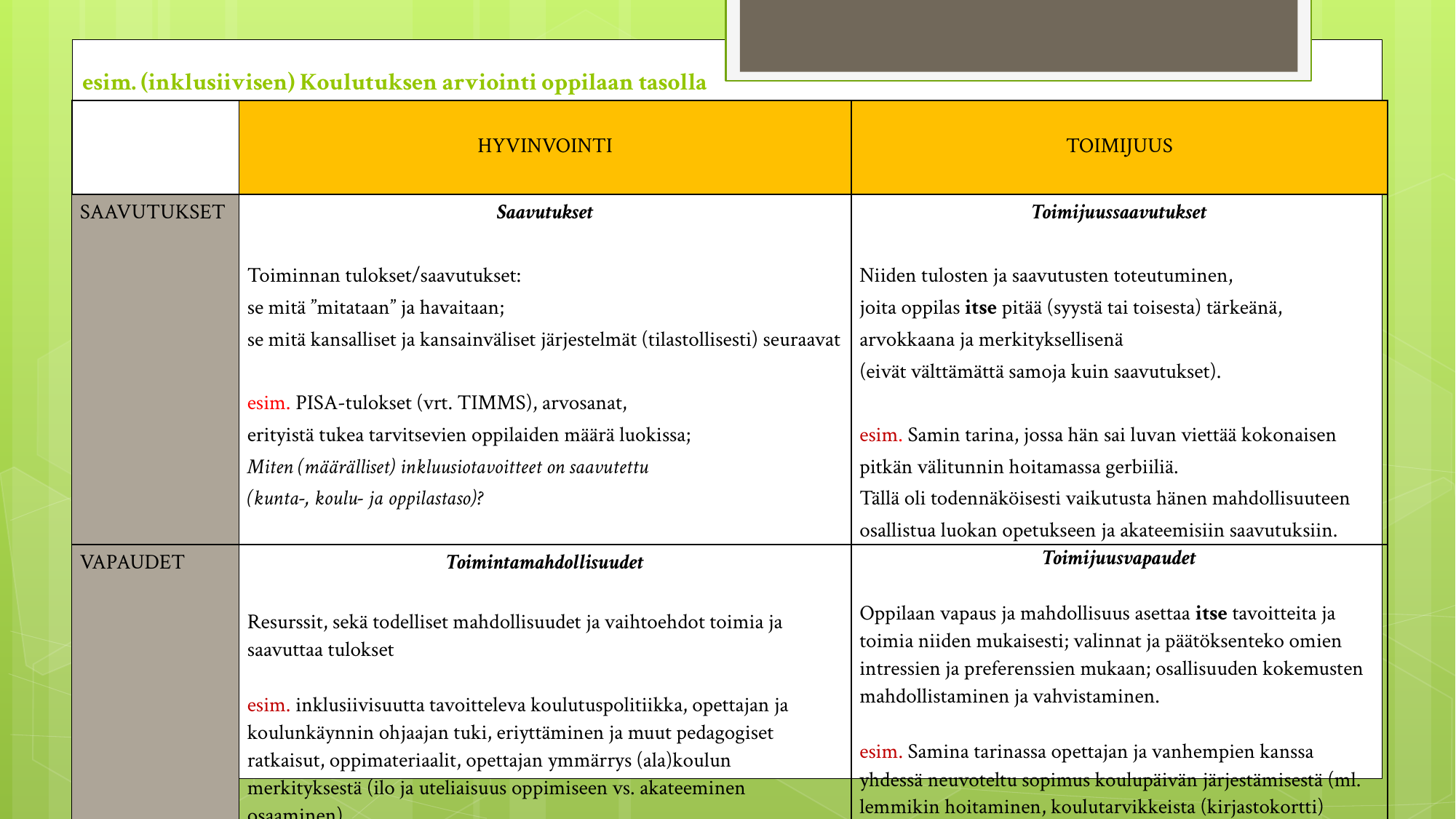

esim. (inklusiivisen) Koulutuksen arviointi oppilaan tasolla
|  | HYVINVOINTI | TOIMIJUUS |
| --- | --- | --- |
| SAAVUTUKSET | Saavutukset Toiminnan tulokset/saavutukset: se mitä ”mitataan” ja havaitaan; se mitä kansalliset ja kansainväliset järjestelmät (tilastollisesti) seuraavat esim. PISA-tulokset (vrt. TIMMS), arvosanat, erityistä tukea tarvitsevien oppilaiden määrä luokissa; Miten (määrälliset) inkluusiotavoitteet on saavutettu (kunta-, koulu- ja oppilastaso)? | Toimijuussaavutukset Niiden tulosten ja saavutusten toteutuminen, joita oppilas itse pitää (syystä tai toisesta) tärkeänä, arvokkaana ja merkityksellisenä (eivät välttämättä samoja kuin saavutukset).  esim. Samin tarina, jossa hän sai luvan viettää kokonaisen pitkän välitunnin hoitamassa gerbiiliä. Tällä oli todennäköisesti vaikutusta hänen mahdollisuuteen osallistua luokan opetukseen ja akateemisiin saavutuksiin. |
| VAPAUDET | Toimintamahdollisuudet Resurssit, sekä todelliset mahdollisuudet ja vaihtoehdot toimia ja saavuttaa tulokset esim. inklusiivisuutta tavoitteleva koulutuspolitiikka, opettajan ja koulunkäynnin ohjaajan tuki, eriyttäminen ja muut pedagogiset ratkaisut, oppimateriaalit, opettajan ymmärrys (ala)koulun merkityksestä (ilo ja uteliaisuus oppimiseen vs. akateeminen osaaminen) Mikä mahdollistaa tulokset/saavutukset? | Toimijuusvapaudet Oppilaan vapaus ja mahdollisuus asettaa itse tavoitteita ja toimia niiden mukaisesti; valinnat ja päätöksenteko omien intressien ja preferenssien mukaan; osallisuuden kokemusten mahdollistaminen ja vahvistaminen. esim. Samina tarinassa opettajan ja vanhempien kanssa yhdessä neuvoteltu sopimus koulupäivän järjestämisestä (ml. lemmikin hoitaminen, koulutarvikkeista (kirjastokortti) huolehtiminen). |